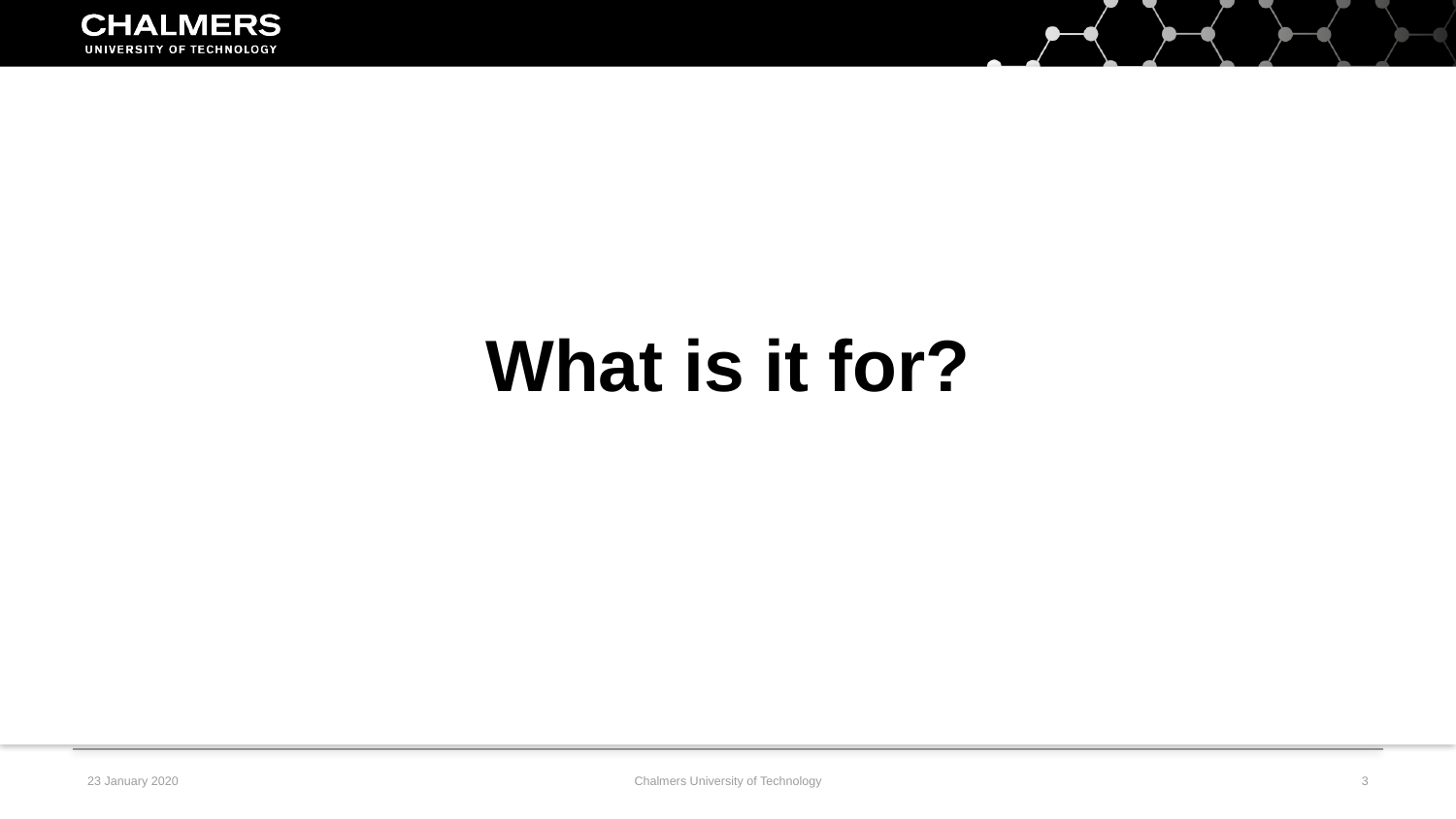

What is it for?
23 January 2020
Chalmers University of Technology
3